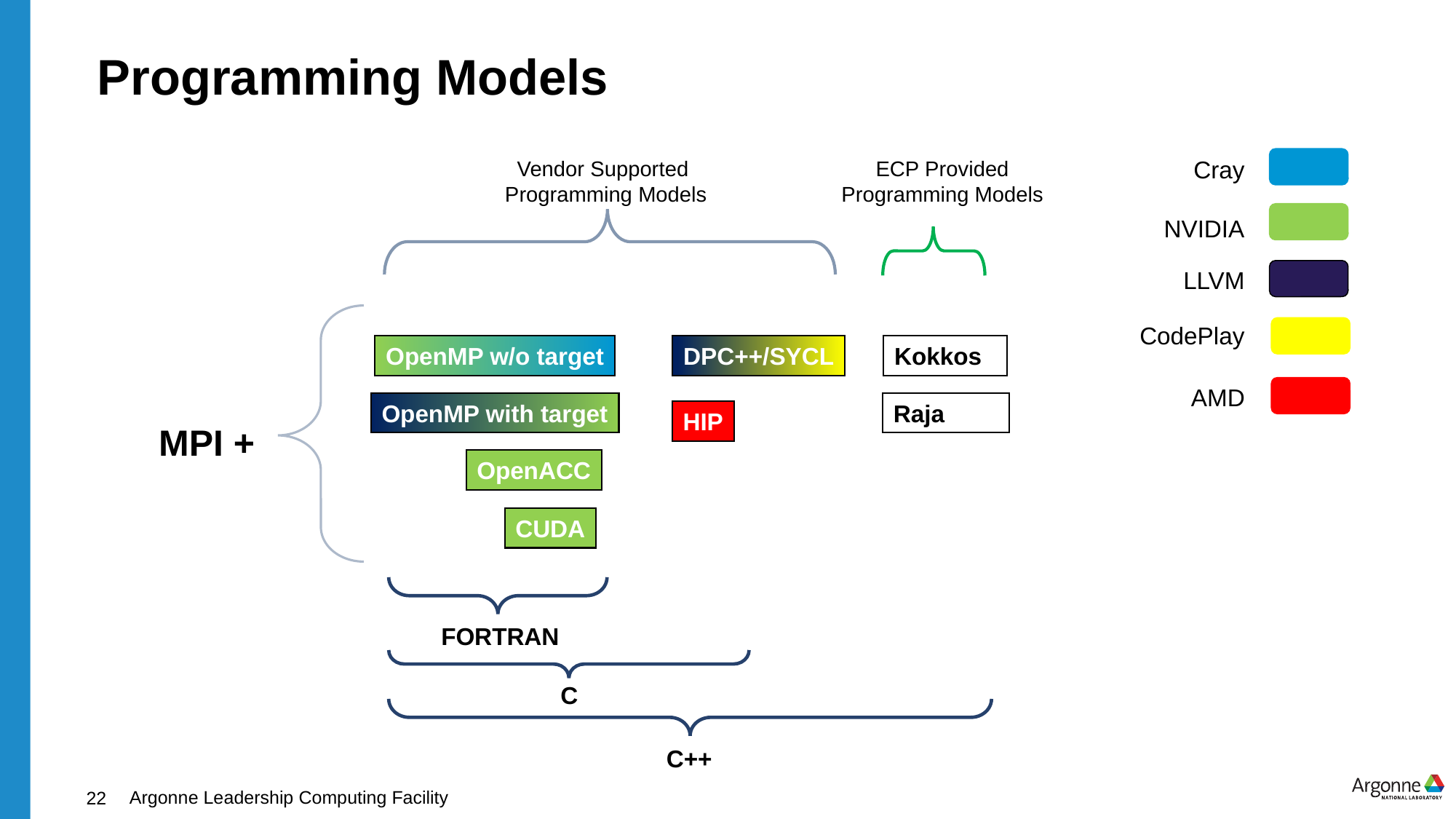

# Programming Models

Cray

Vendor Supported
Programming Models
ECP Provided
Programming Models

NVIDIA
LLVM

CodePlay

OpenMP w/o target
DPC++/SYCL
Kokkos
AMD

Raja
OpenMP with target
HIP
MPI +

OpenACC

CUDA
FORTRAN
C
C++